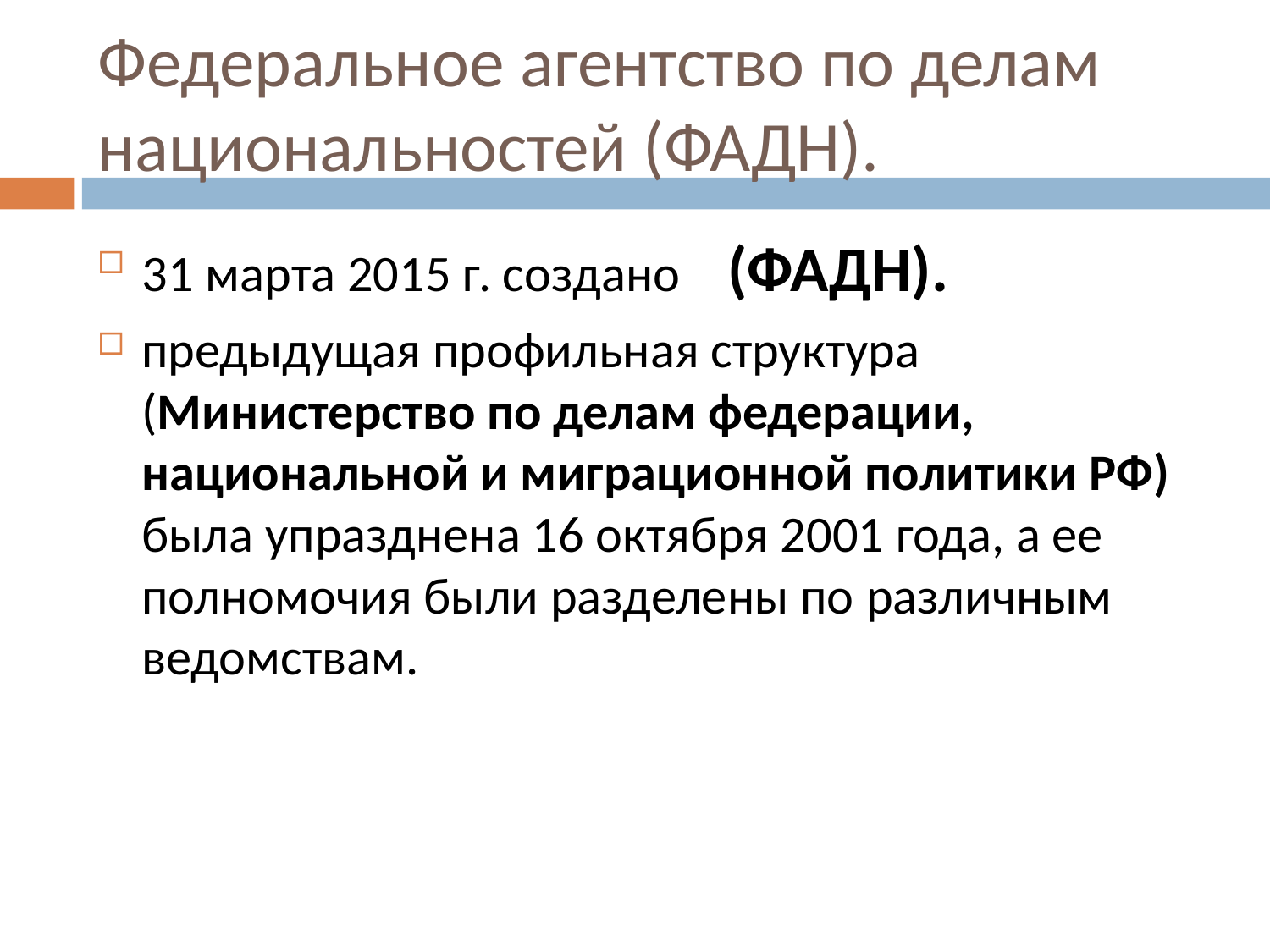

# Федеральное агентство по делам национальностей (ФАДН).
31 марта 2015 г. создано    (ФАДН).
предыдущая профильная структура (Министерство по делам федерации, национальной и миграционной политики РФ) была упразднена 16 октября 2001 года, а ее полномочия были разделены по различным ведомствам.